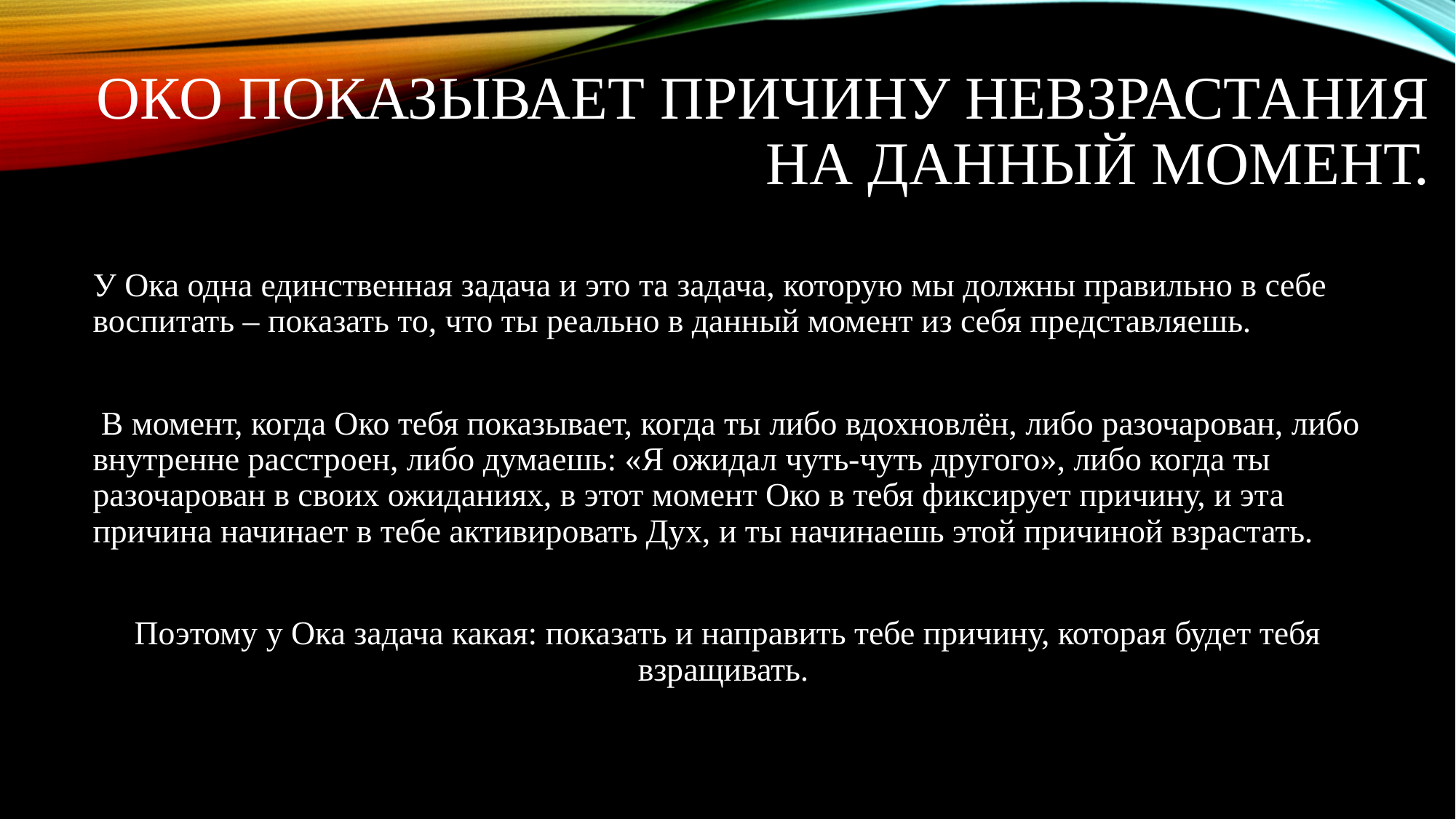

# Око показывает причину невзрастания на данный момент.
У Ока одна единственная задача и это та задача, которую мы должны правильно в себе воспитать – показать то, что ты реально в данный момент из себя представляешь.

 В момент, когда Око тебя показывает, когда ты либо вдохновлён, либо разочарован, либо внутренне расстроен, либо думаешь: «Я ожидал чуть-чуть другого», либо когда ты разочарован в своих ожиданиях, в этот момент Око в тебя фиксирует причину, и эта причина начинает в тебе активировать Дух, и ты начинаешь этой причиной взрастать.

Поэтому у Ока задача какая: показать и направить тебе причину, которая будет тебя взращивать.